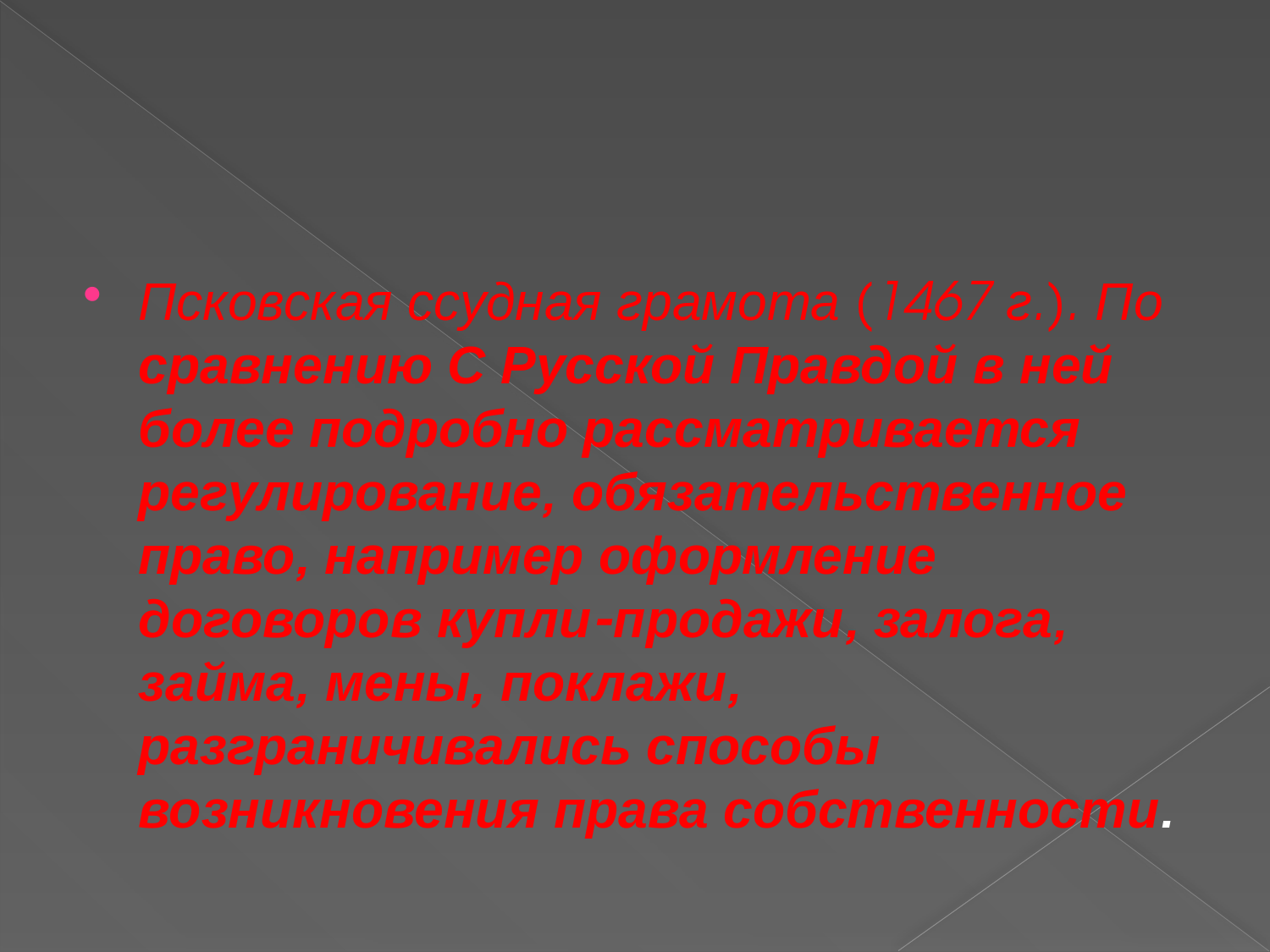

#
Псковская ссудная грамота (1467 г.). По сравнению С Русской Правдой в ней более подробно рассматривается регулирование, обязательственное право, например оформление договоров купли-продажи, залога, займа, мены, поклажи, разграничивались способы возникновения права собственности.